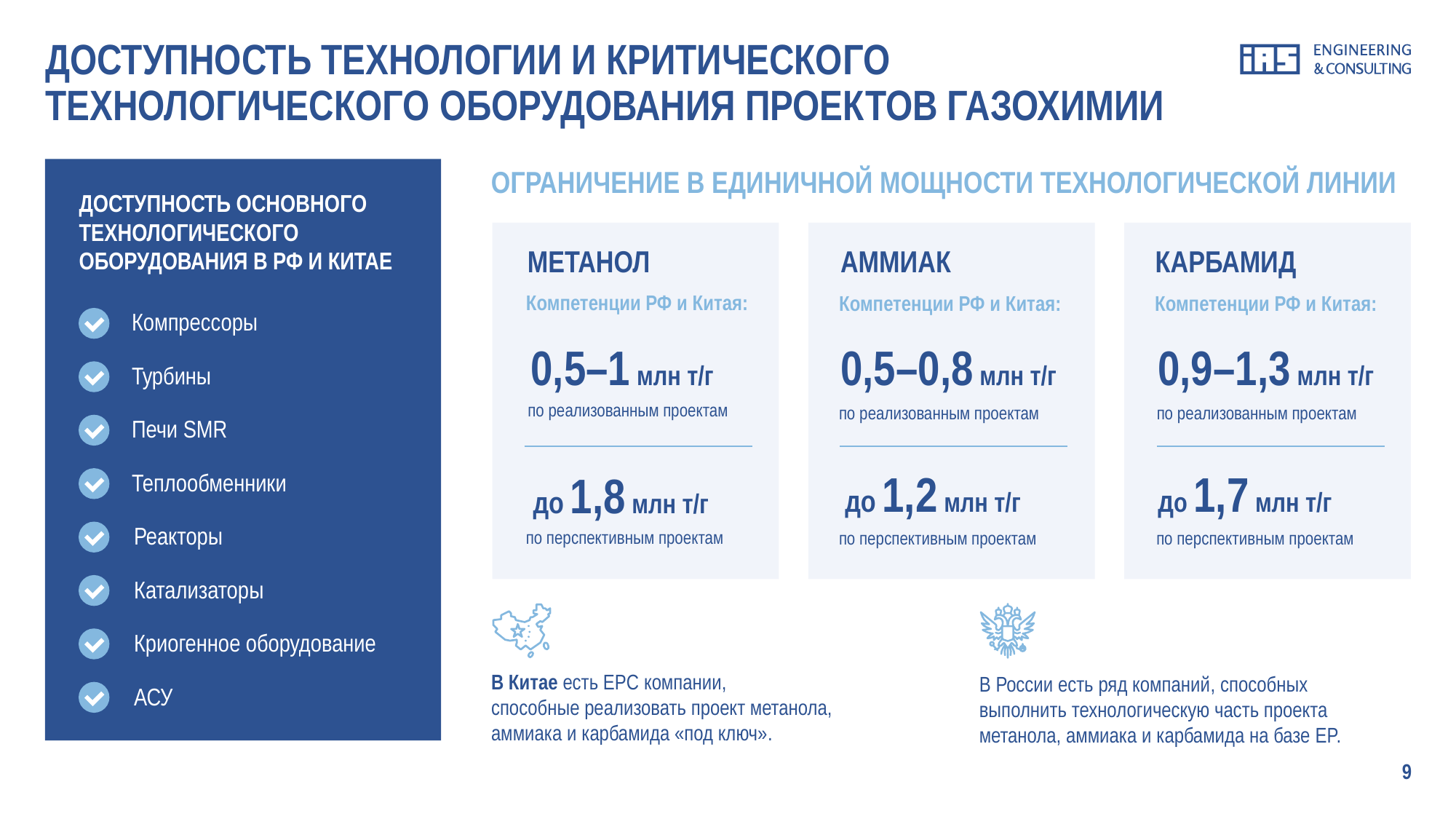

# ДОСТУПНОСТЬ ТЕХНОЛОГИИ И КРИТИЧЕСКОГО ТЕХНОЛОГИЧЕСКОГО ОБОРУДОВАНИЯ ПРОЕКТОВ ГАЗОХИМИИ

ОГРАНИЧЕНИЕ В ЕДИНИЧНОЙ МОЩНОСТИ ТЕХНОЛОГИЧЕСКОЙ ЛИНИИ
ДОСТУПНОСТЬ ОСНОВНОГО ТЕХНОЛОГИЧЕСКОГО
ОБОРУДОВАНИЯ В РФ И КИТАЕ

МЕТАНОЛ
АММИАК
КАРБАМИД
Компетенции РФ и Китая:
Компетенции РФ и Китая:
Компетенции РФ и Китая:
Компрессоры

0,5–1 млн т/г
0,5–0,8 млн т/г
0,9–1,3 млн т/г
Турбины

по реализованным проектам
по реализованным проектам
по реализованным проектам
Печи SMR

до 1,2 млн т/г
до 1,7 млн т/г
до 1,8 млн т/г
Теплообменники

Реакторы
по перспективным проектам
по перспективным проектам
по перспективным проектам

Катализаторы

Криогенное оборудование

В Китае есть EPC компании,
способные реализовать проект метанола, аммиака и карбамида «под ключ».
В России есть ряд компаний, способных выполнить технологическую часть проекта метанола, аммиака и карбамида на базе EP.
АСУ

9